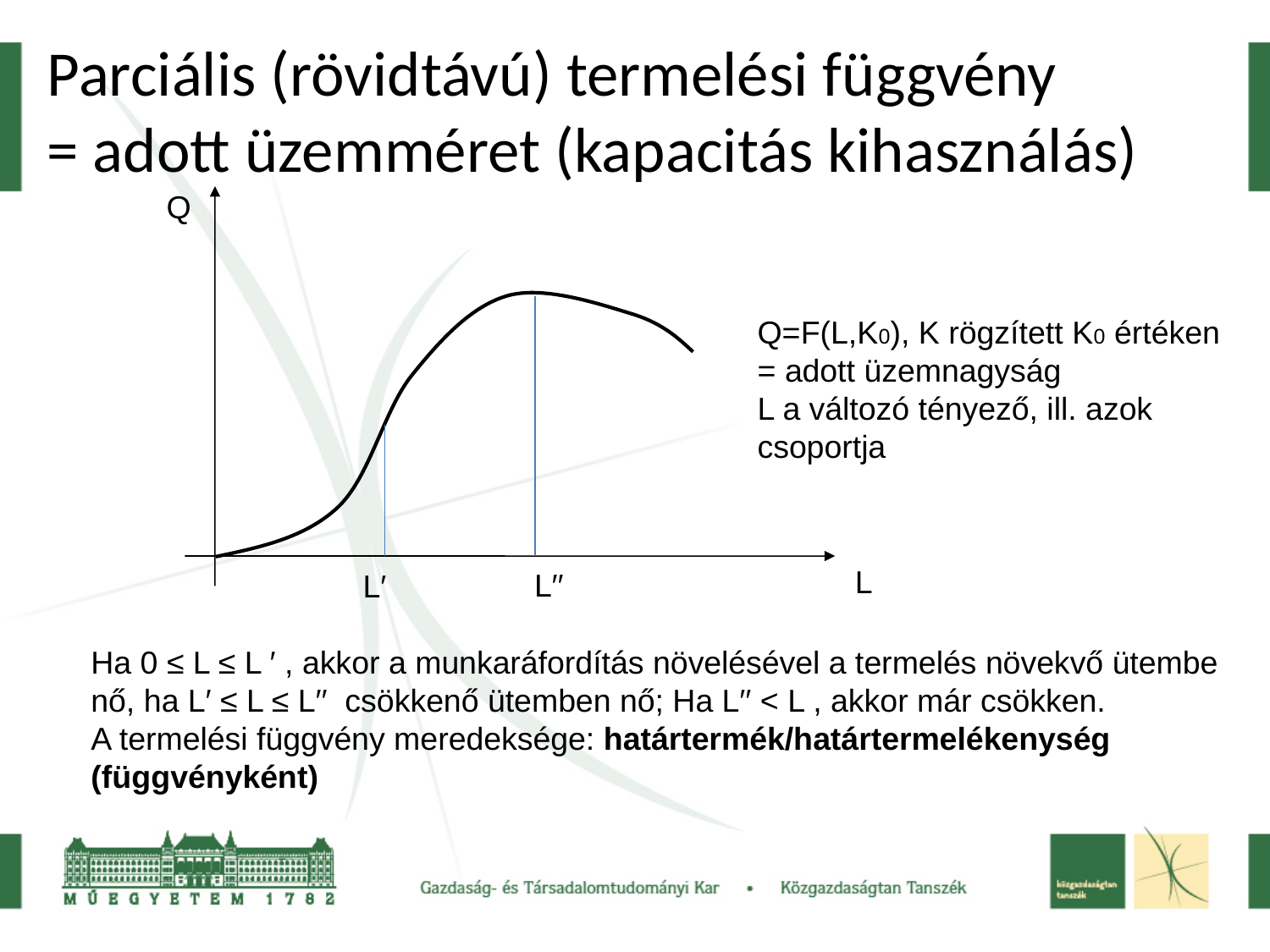

Parciális (rövidtávú) termelési függvény
= adott üzemméret (kapacitás kihasználás)
Q

Q=F(L,K0), K rögzített K0 értéken
= adott üzemnagyság
L a változó tényező, ill. azok csoportja

L
L′′
L′
Ha 0 ≤ L ≤ L ′ , akkor a munkaráfordítás növelésével a termelés növekvő ütembe nő, ha L′ ≤ L ≤ L′′  csökkenő ütemben nő; Ha L′′ < L , akkor már csökken.
A termelési függvény meredeksége: határtermék/határtermelékenység
(függvényként)